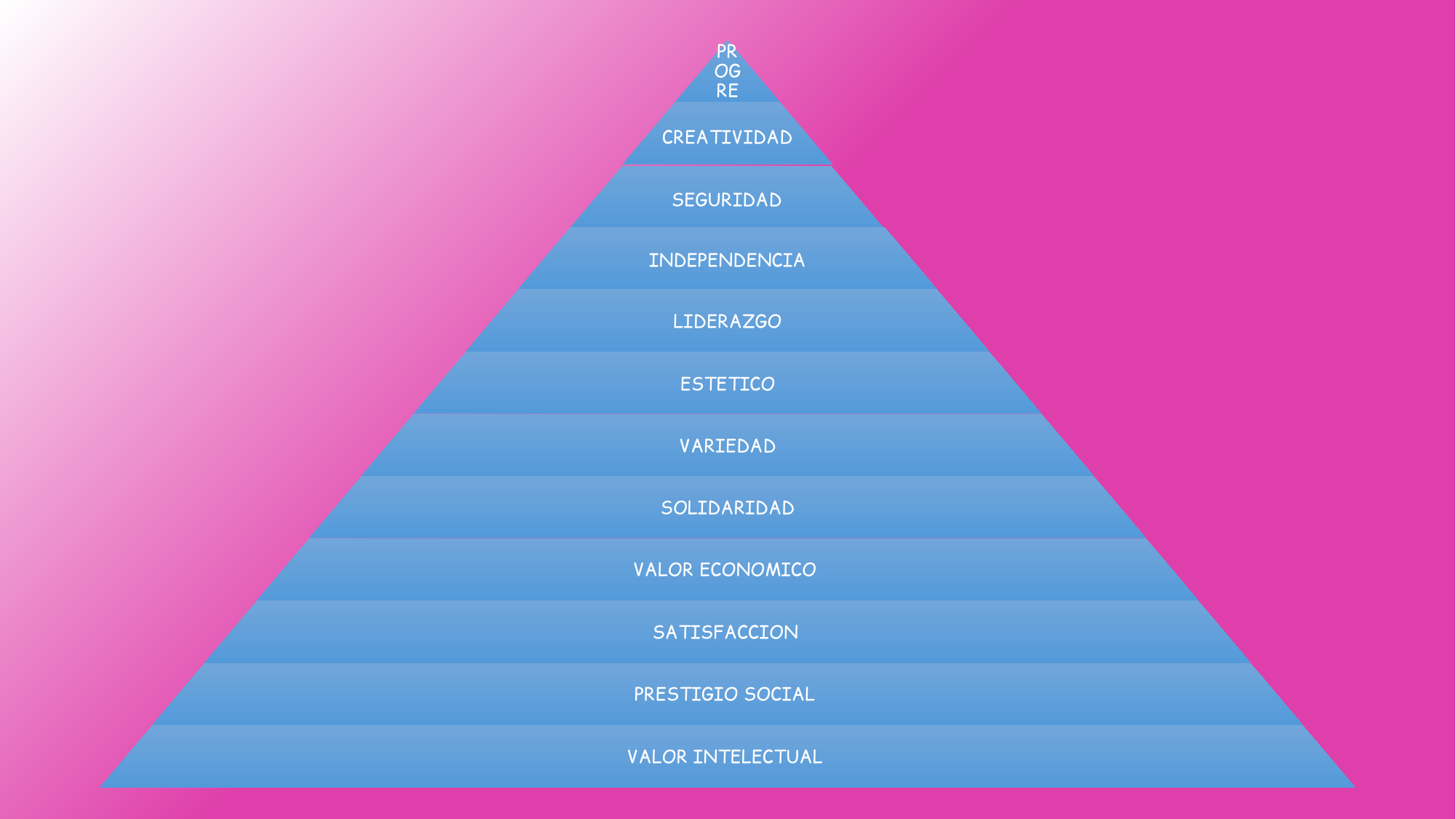

PROGRESO
CREATIVIDAD
SEGURIDAD
INDEPENDENCIA
LIDERAZGO
ESTETICO
VARIEDAD
SOLIDARIDAD
VALOR ECONOMICO
SATISFACCION
PRESTIGIO SOCIAL
VALOR INTELECTUAL